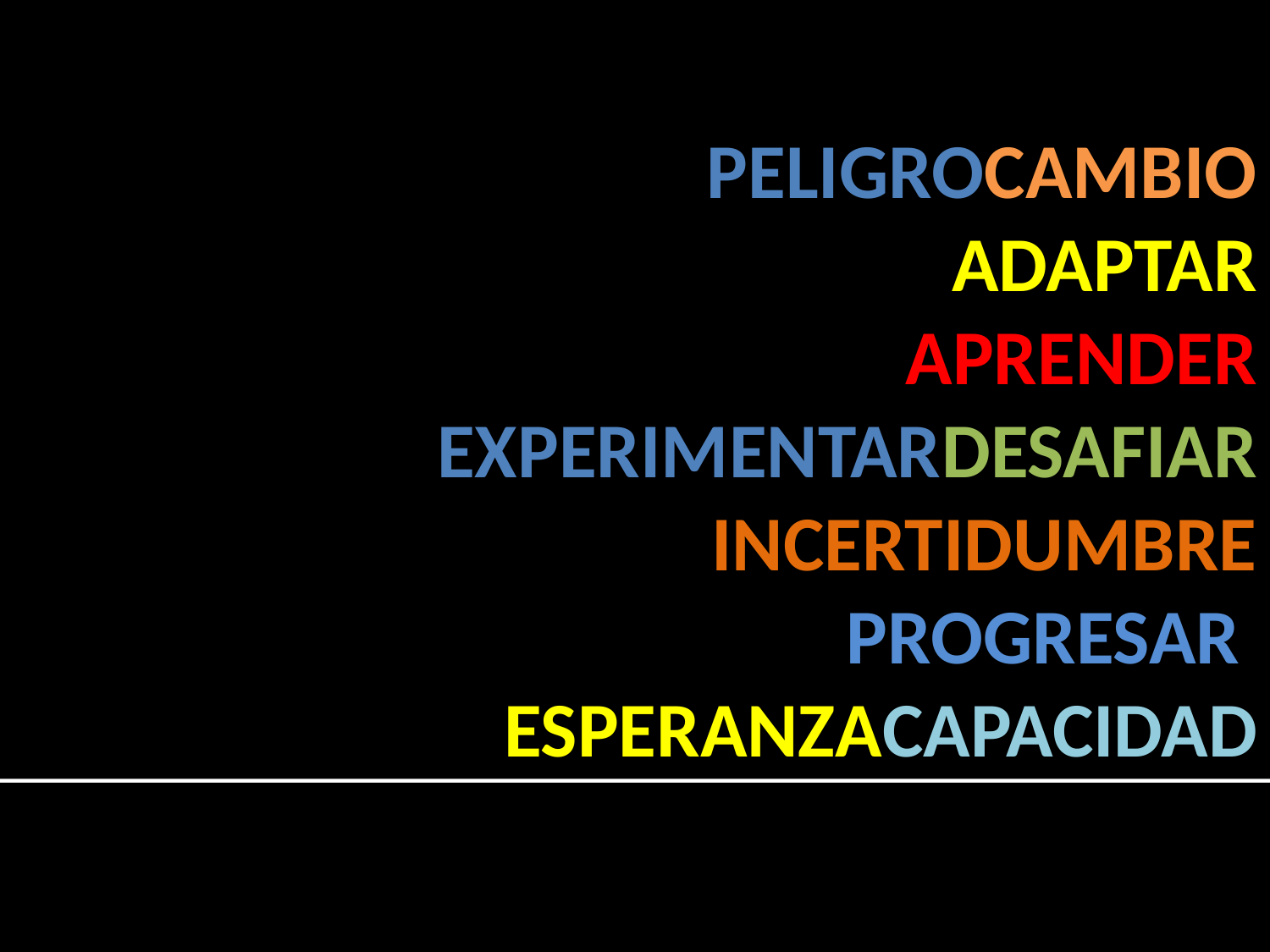

PELIGROCAMBIO
ADAPTAR
APRENDER
EXPERIMENTARDESAFIAR
INCERTIDUMBRE
PROGRESAR
ESPERANZACAPACIDAD
#